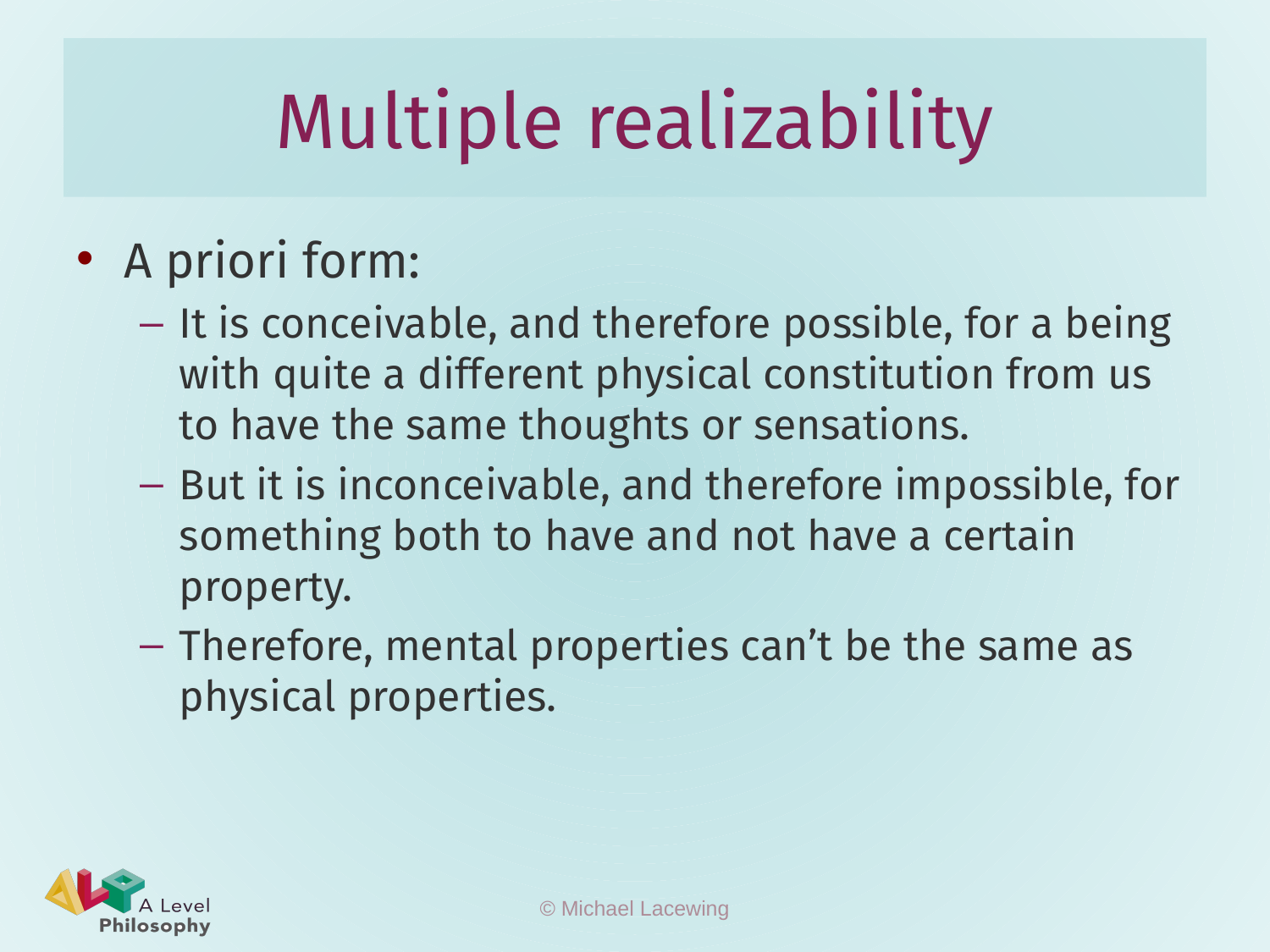

# Multiple realizability
A priori form:
It is conceivable, and therefore possible, for a being with quite a different physical constitution from us to have the same thoughts or sensations.
But it is inconceivable, and therefore impossible, for something both to have and not have a certain property.
Therefore, mental properties can’t be the same as physical properties.

© Michael Lacewing